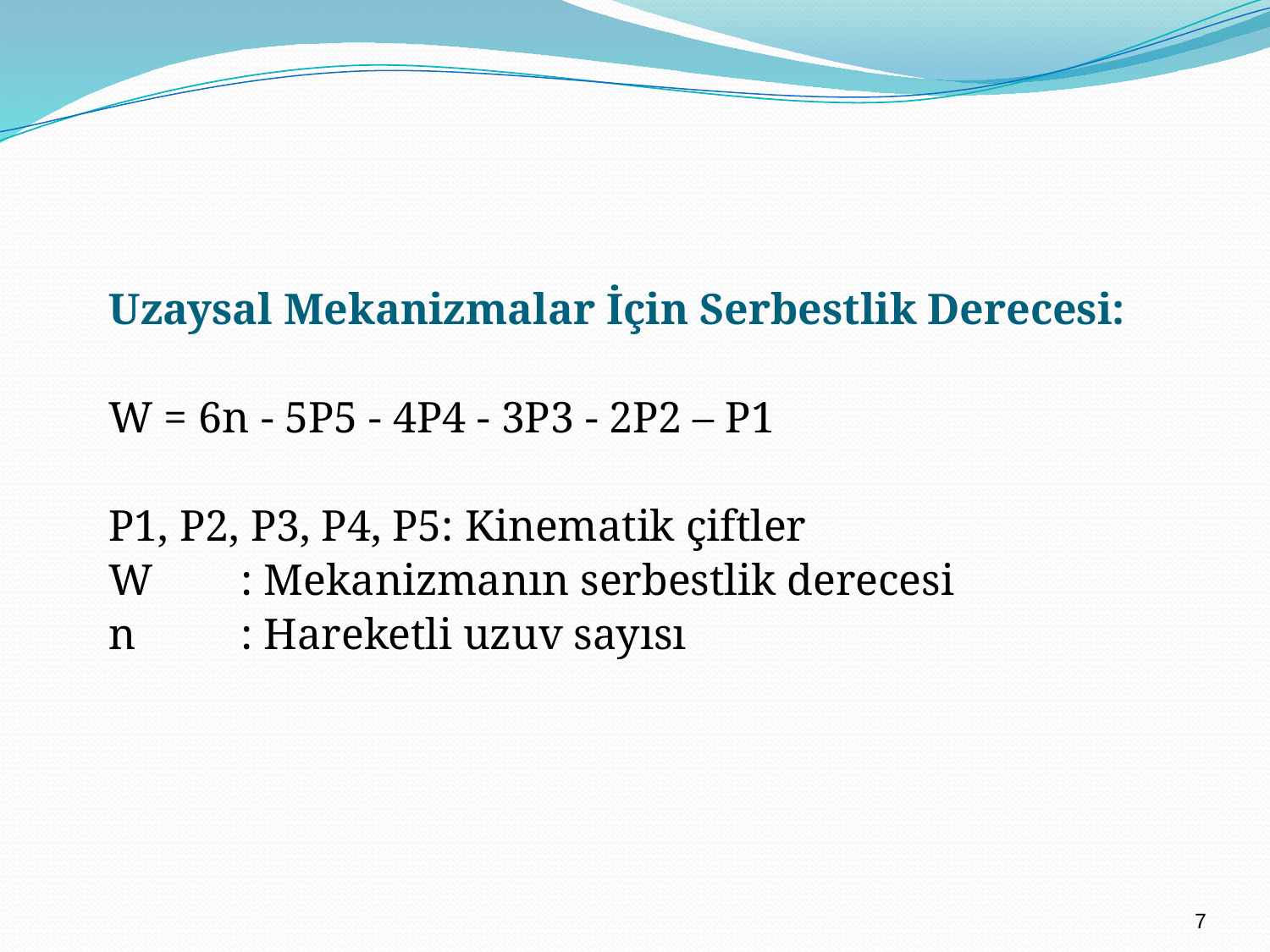

Uzaysal Mekanizmalar İçin Serbestlik Derecesi:

   W = 6n - 5P5 - 4P4 - 3P3 - 2P2 – P1

   P1, P2, P3, P4, P5: Kinematik çiftler
   W	: Mekanizmanın serbestlik derecesi
   n	: Hareketli uzuv sayısı
7